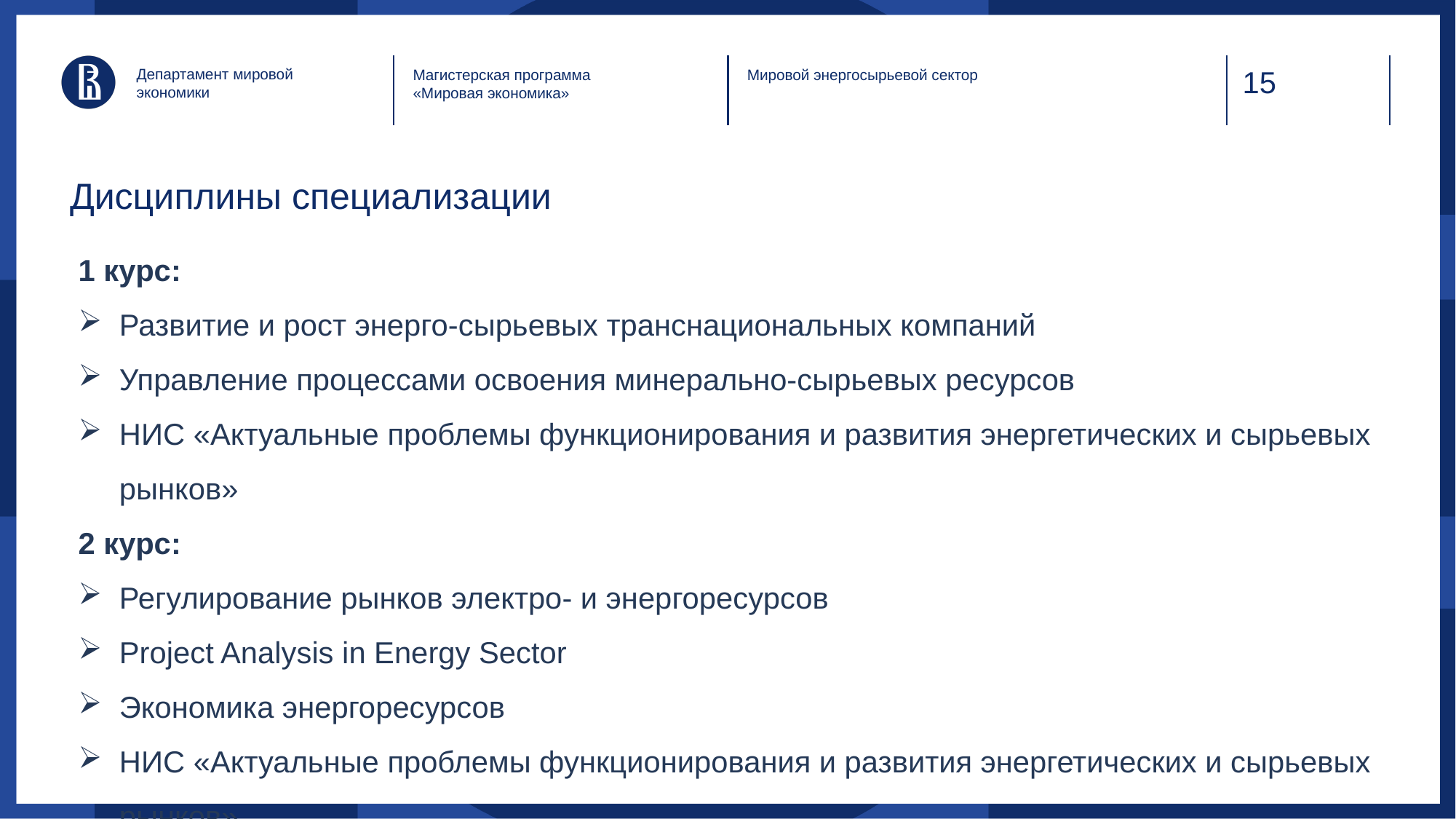

Департамент мировой экономики
Магистерская программа «Мировая экономика»
Мировой энергосырьевой сектор
# Дисциплины специализации
1 курс:
Развитие и рост энерго-сырьевых транснациональных компаний
Управление процессами освоения минерально-сырьевых ресурсов
НИС «Актуальные проблемы функционирования и развития энергетических и сырьевых рынков»
2 курс:
Регулирование рынков электро- и энергоресурсов
Project Analysis in Energy Sector
Экономика энергоресурсов
НИС «Актуальные проблемы функционирования и развития энергетических и сырьевых рынков»